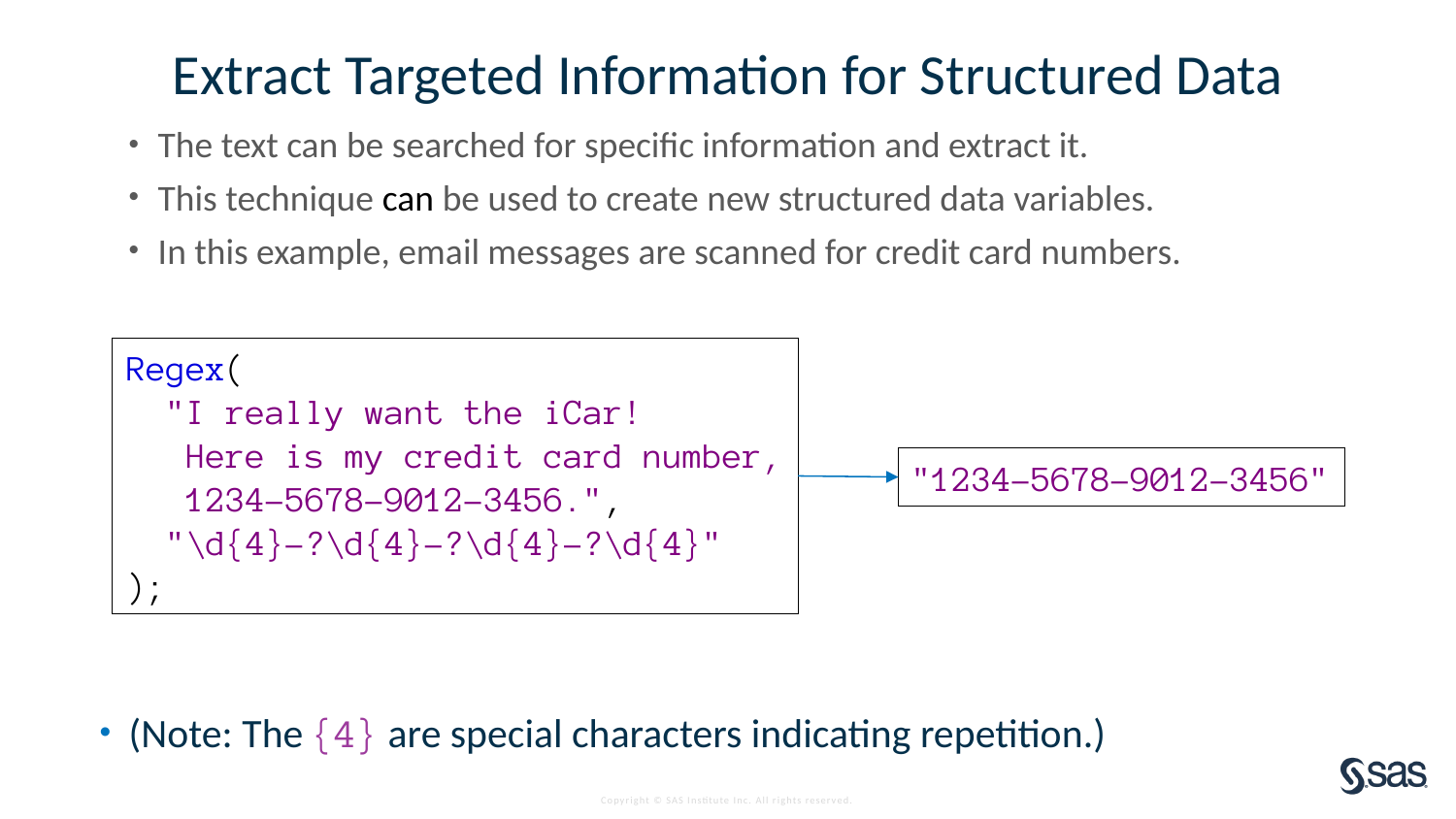

# Extract Targeted Information for Structured Data
The text can be searched for specific information and extract it.
This technique can be used to create new structured data variables.
In this example, email messages are scanned for credit card numbers.

(Note: The {4} are special characters indicating repetition.)

Regex(
  "I really want the iCar!
   Here is my credit card number,
   1234-5678-9012-3456.",
  "\d{4}-?\d{4}-?\d{4}-?\d{4}"
);
"1234-5678-9012-3456"